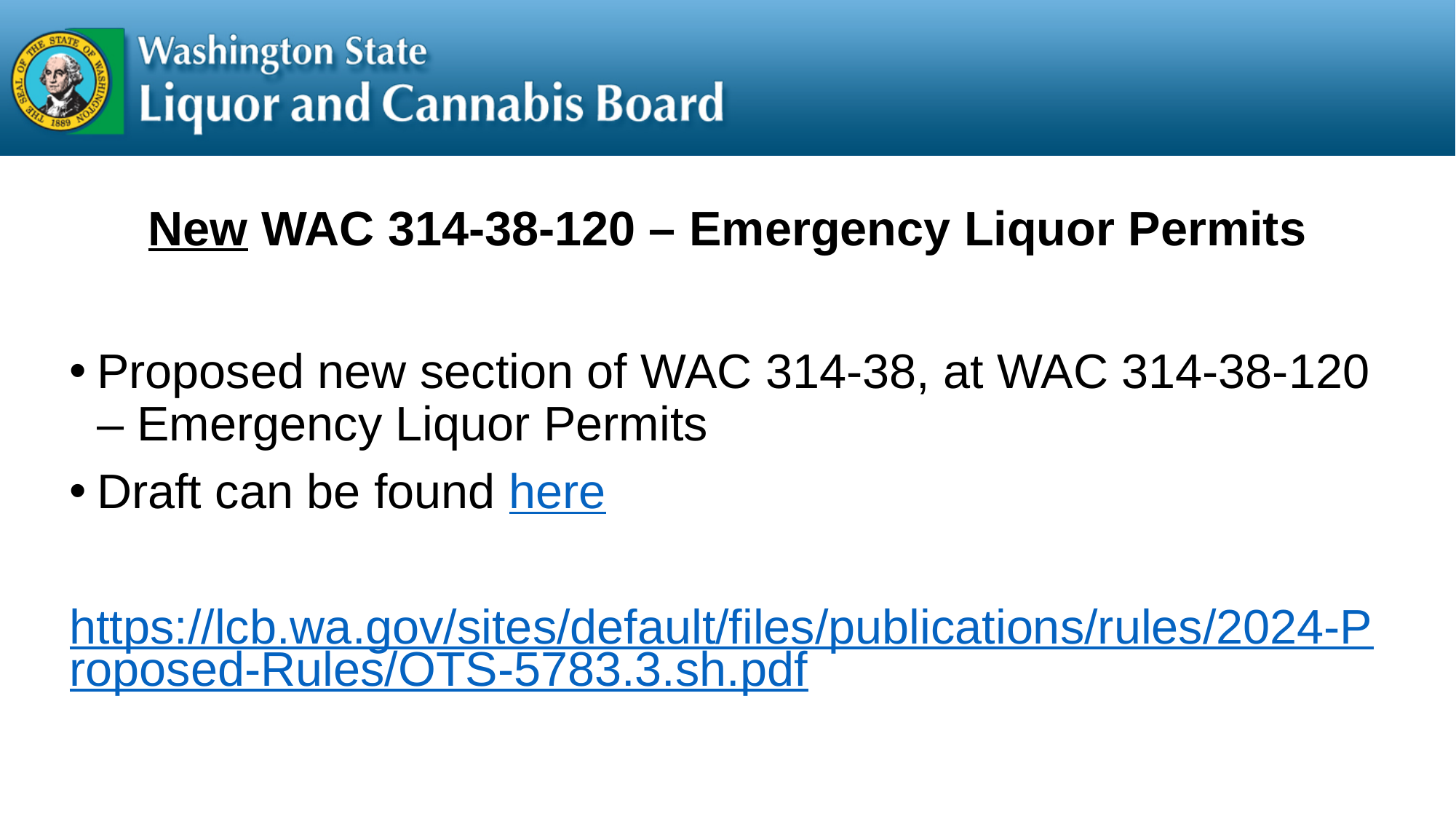

# New WAC 314-38-120 – Emergency Liquor Permits
Proposed new section of WAC 314-38, at WAC 314-38-120 – Emergency Liquor Permits
Draft can be found here

https://lcb.wa.gov/sites/default/files/publications/rules/2024-Proposed-Rules/OTS-5783.3.sh.pdf